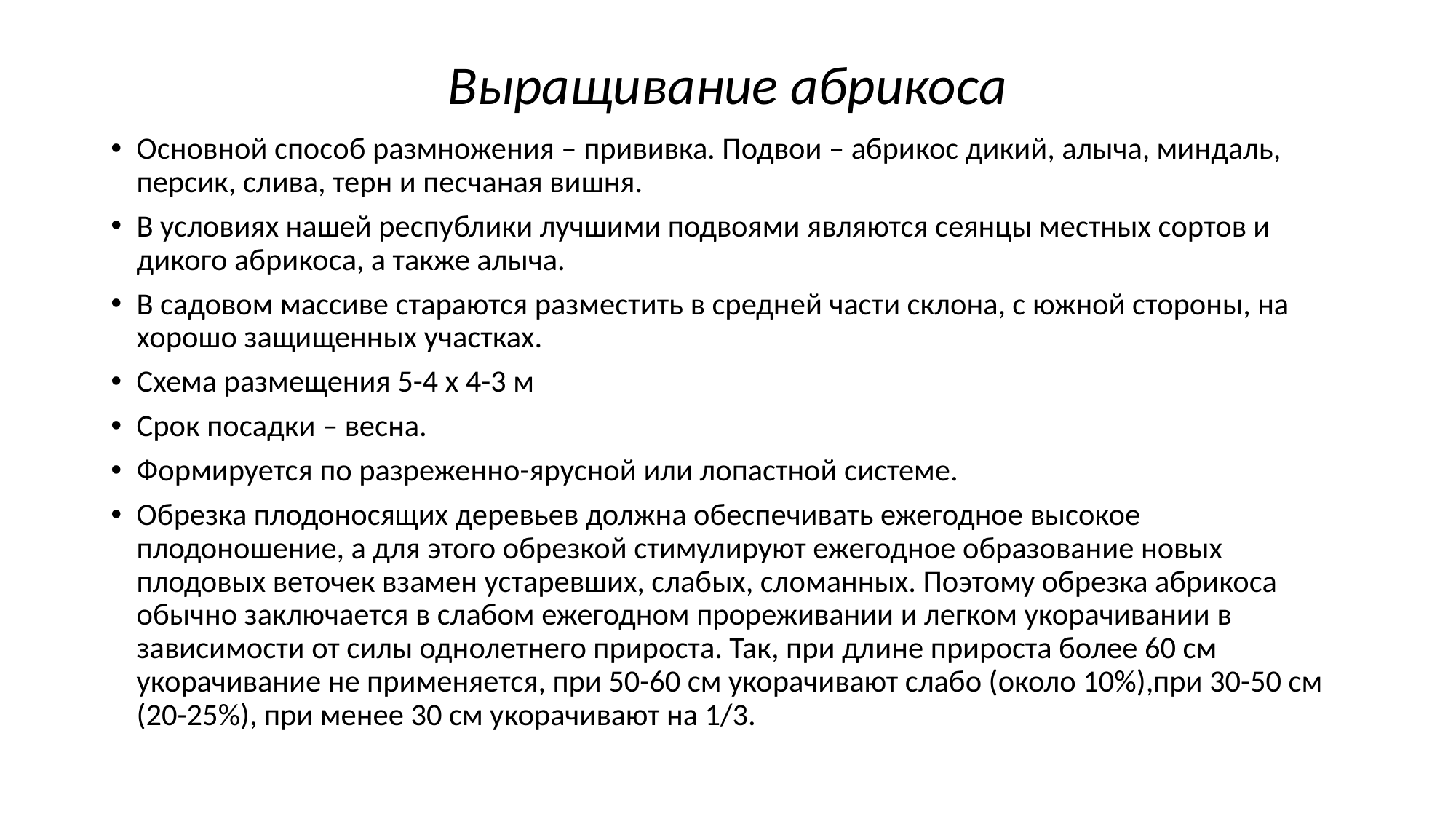

# Выращивание абрикоса
Основной способ размножения – прививка. Подвои – абрикос дикий, алыча, миндаль, персик, слива, терн и песчаная вишня.
В условиях нашей республики лучшими подвоями являются сеянцы местных сортов и дикого абрикоса, а также алыча.
В садовом массиве стараются разместить в средней части склона, с южной стороны, на хорошо защищенных участках.
Схема размещения 5-4 х 4-3 м
Срок посадки – весна.
Формируется по разреженно-ярусной или лопастной системе.
Обрезка плодоносящих деревьев должна обеспечивать ежегодное высокое плодоношение, а для этого обрезкой стимулируют ежегодное образование новых плодовых веточек взамен устаревших, слабых, сломанных. Поэтому обрезка абрикоса обычно заключается в слабом ежегодном прореживании и легком укорачивании в зависимости от силы однолетнего прироста. Так, при длине прироста более 60 см укорачивание не применяется, при 50-60 см укорачивают слабо (около 10%),при 30-50 см (20-25%), при менее 30 см укорачивают на 1/3.